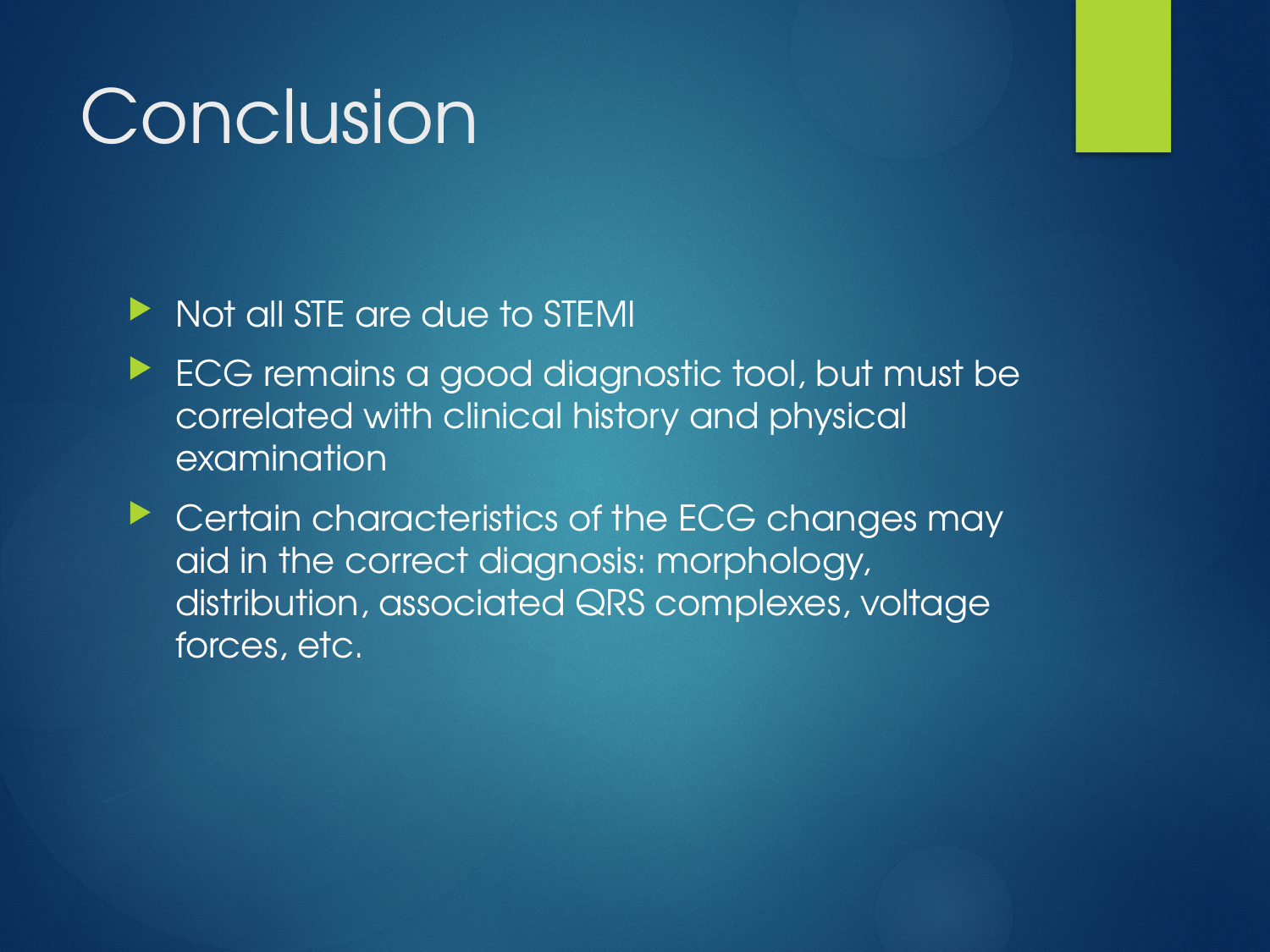

# Conclusion
Not all STE are due to STEMI
ECG remains a good diagnostic tool, but must be correlated with clinical history and physical examination
Certain characteristics of the ECG changes may aid in the correct diagnosis: morphology, distribution, associated QRS complexes, voltage forces, etc.